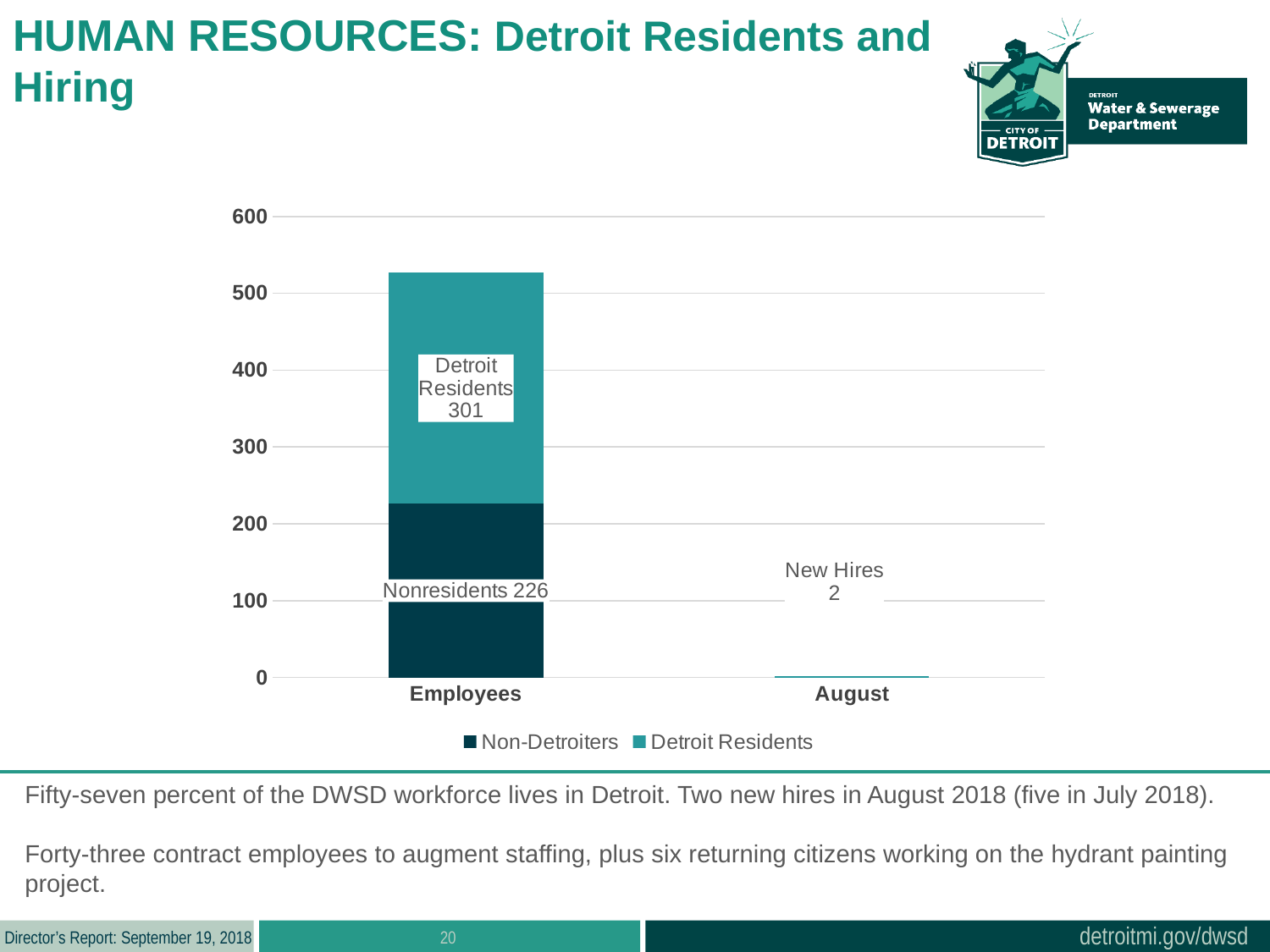

HUMAN RESOURCES: Detroit Residents and Hiring

### Chart

| Category | Non-Detroiters | Detroit Residents |
|---|---|---|
| Employees | 226.0 | 301.0 |
| August | None | 2.0 |
Fifty-seven percent of the DWSD workforce lives in Detroit. Two new hires in August 2018 (five in July 2018).

Forty-three contract employees to augment staffing, plus six returning citizens working on the hydrant painting project.
20